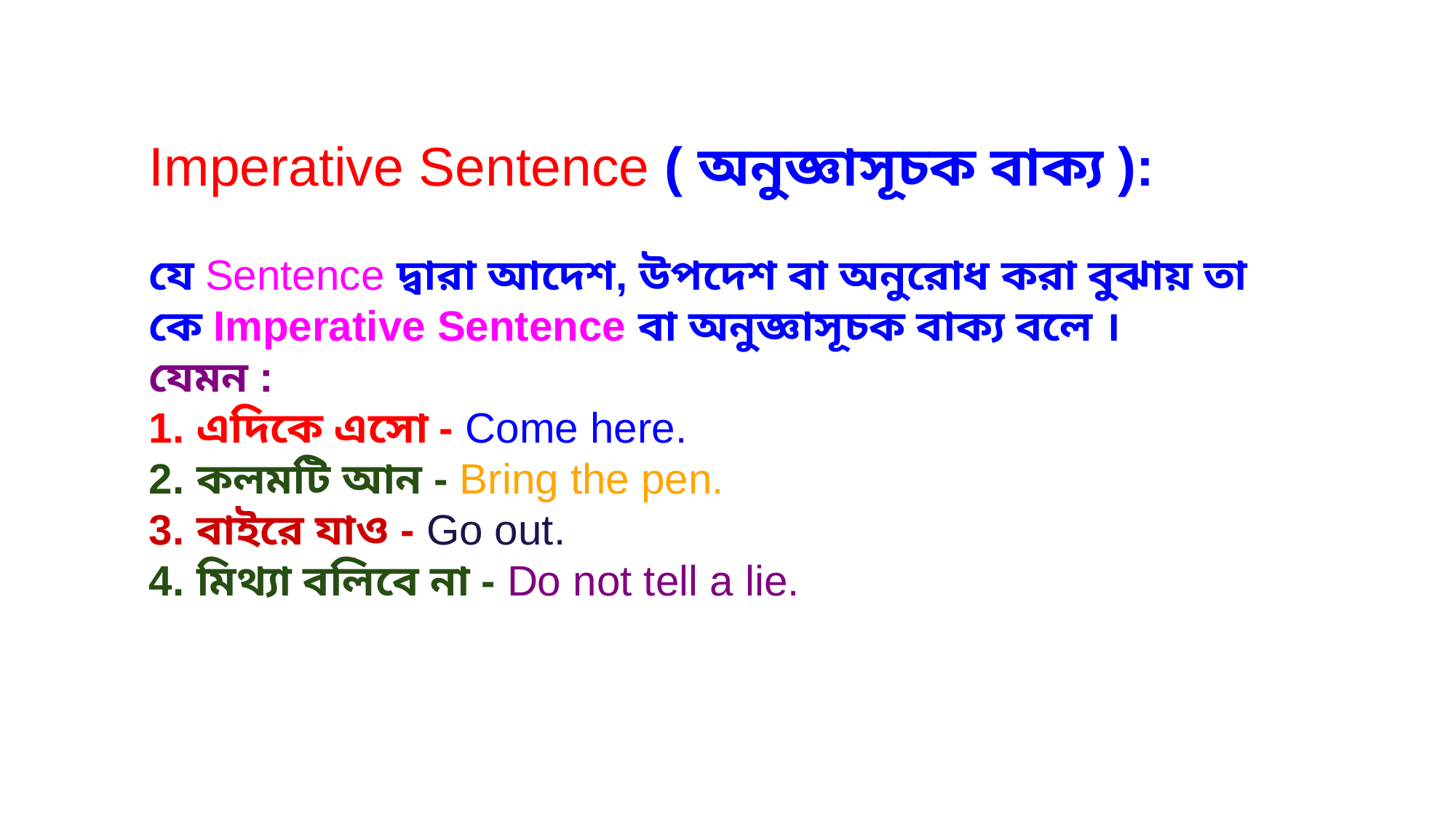

Imperative Sentence ( অনুজ্ঞাসূচক বাক্য ):

যে Sentence দ্বারা আদেশ, উপদেশ বা অনুরোধ করা বুঝায় তাকে Imperative Sentence বা অনুজ্ঞাসূচক বাক্য বলে ।
যেমন :
1. এদিকে এসো - Come here.
2. কলমটি আন - Bring the pen.
3. বাইরে যাও - Go out.
4. মিথ্যা বলিবে না - Do not tell a lie.